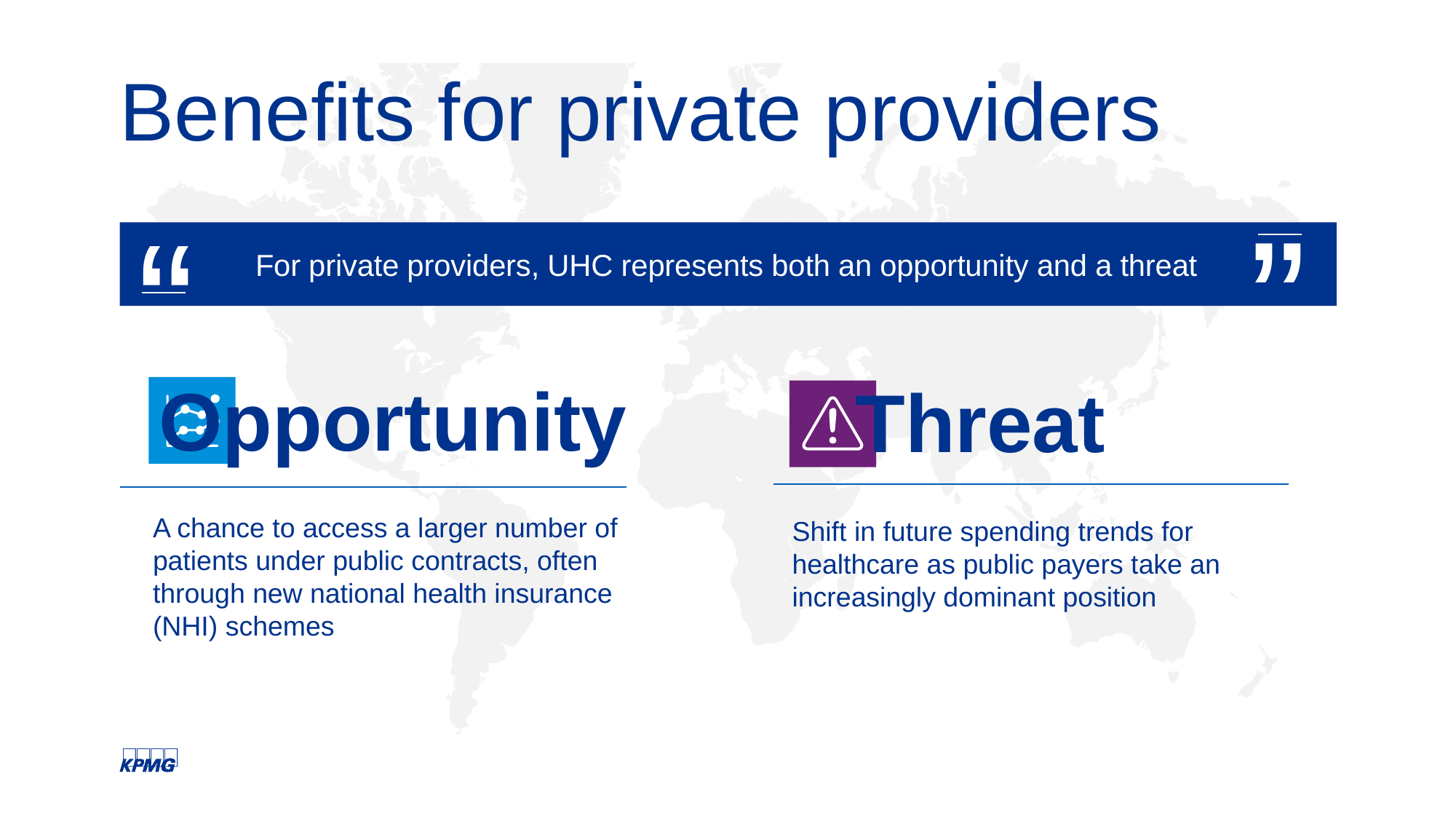

Benefits for private providers
“
For private providers, UHC represents both an opportunity and a threat

“
Opportunity
Threat

A chance to access a larger number of patients under public contracts, often through new national health insurance (NHI) schemes
Shift in future spending trends for healthcare as public payers take an increasingly dominant position